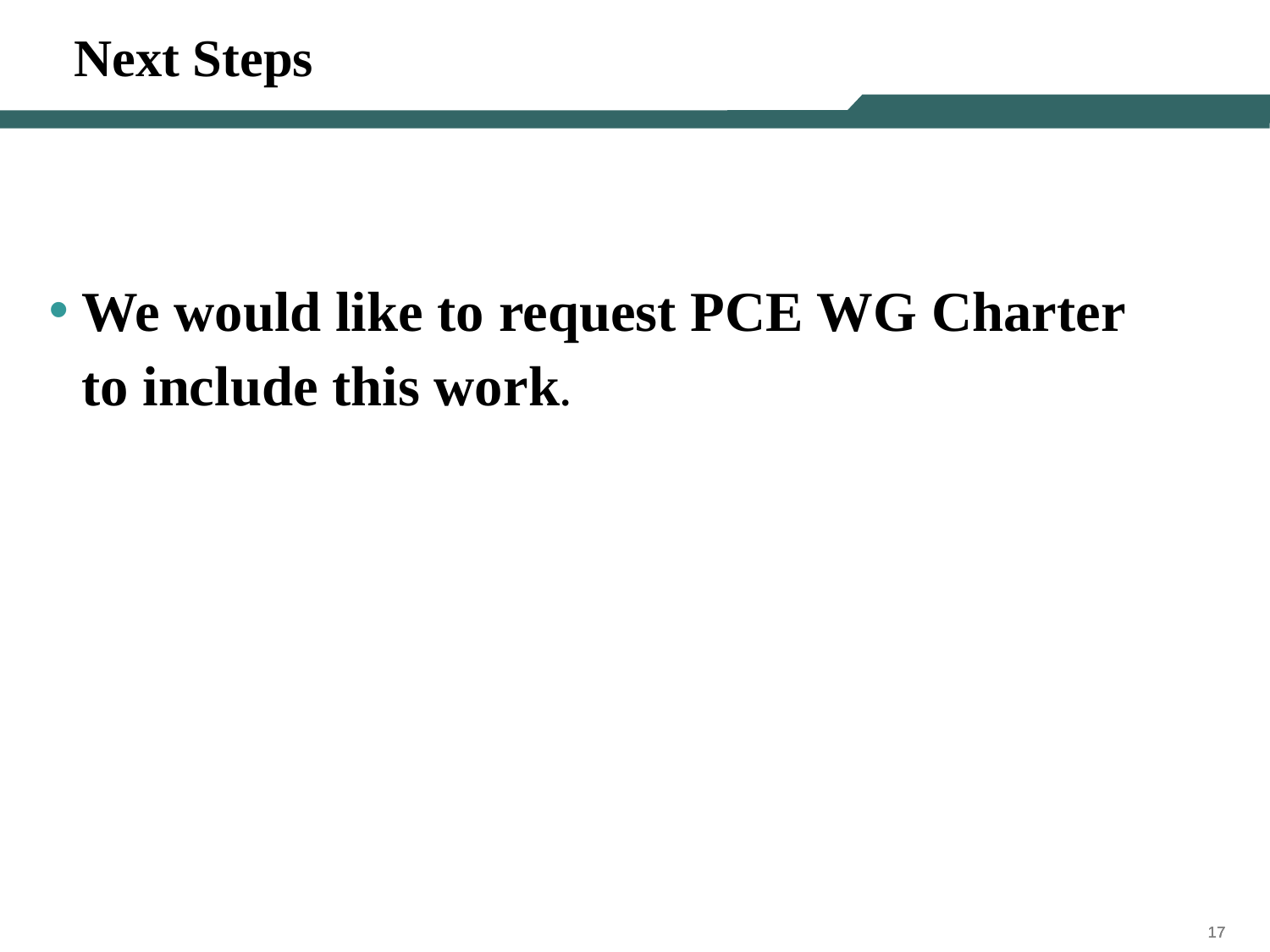

# Next Steps
We would like to request PCE WG Charter to include this work.